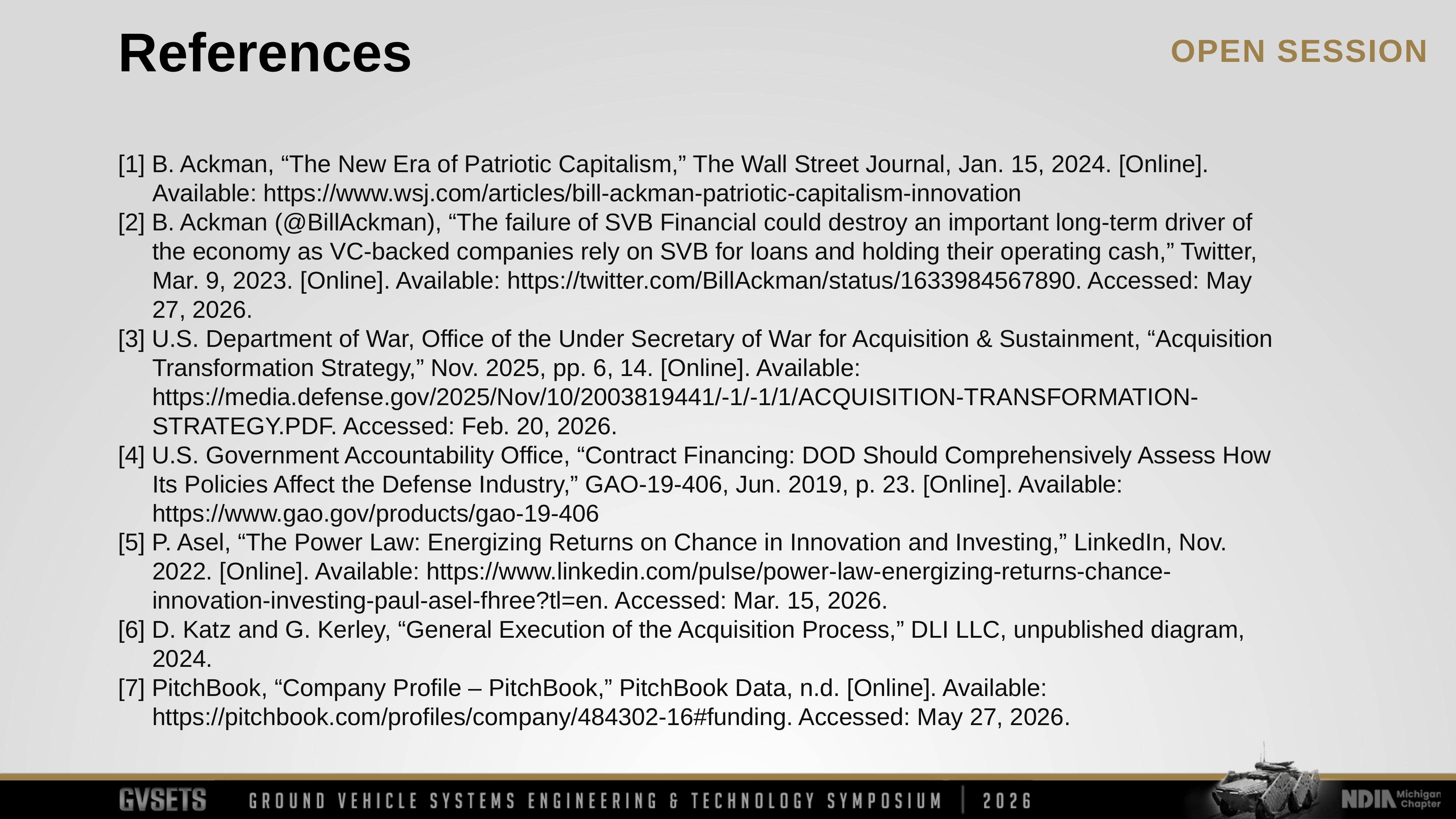

References
[1] B. Ackman, “The New Era of Patriotic Capitalism,” The Wall Street Journal, Jan. 15, 2024. [Online].
Available: https://www.wsj.com/articles/bill-ackman-patriotic-capitalism-innovation
[2] B. Ackman (@BillAckman), “The failure of SVB Financial could destroy an important long‑term driver of
the economy as VC‑backed companies rely on SVB for loans and holding their operating cash,” Twitter, Mar. 9, 2023. [Online]. Available: https://twitter.com/BillAckman/status/1633984567890. Accessed: May 27, 2026.
[3] U.S. Department of War, Office of the Under Secretary of War for Acquisition & Sustainment, “Acquisition
Transformation Strategy,” Nov. 2025, pp. 6, 14. [Online]. Available: https://media.defense.gov/2025/Nov/10/2003819441/-1/-1/1/ACQUISITION-TRANSFORMATION-STRATEGY.PDF. Accessed: Feb. 20, 2026.
[4] U.S. Government Accountability Office, “Contract Financing: DOD Should Comprehensively Assess How
Its Policies Affect the Defense Industry,” GAO‑19‑406, Jun. 2019, p. 23. [Online]. Available: https://www.gao.gov/products/gao-19-406
[5] P. Asel, “The Power Law: Energizing Returns on Chance in Innovation and Investing,” LinkedIn, Nov.
2022. [Online]. Available: https://www.linkedin.com/pulse/power-law-energizing-returns-chance-innovation-investing-paul-asel-fhree?tl=en. Accessed: Mar. 15, 2026.
[6] D. Katz and G. Kerley, “General Execution of the Acquisition Process,” DLI LLC, unpublished diagram,
2024.
[7] PitchBook, “Company Profile – PitchBook,” PitchBook Data, n.d. [Online]. Available:
https://pitchbook.com/profiles/company/484302-16#funding. Accessed: May 27, 2026.